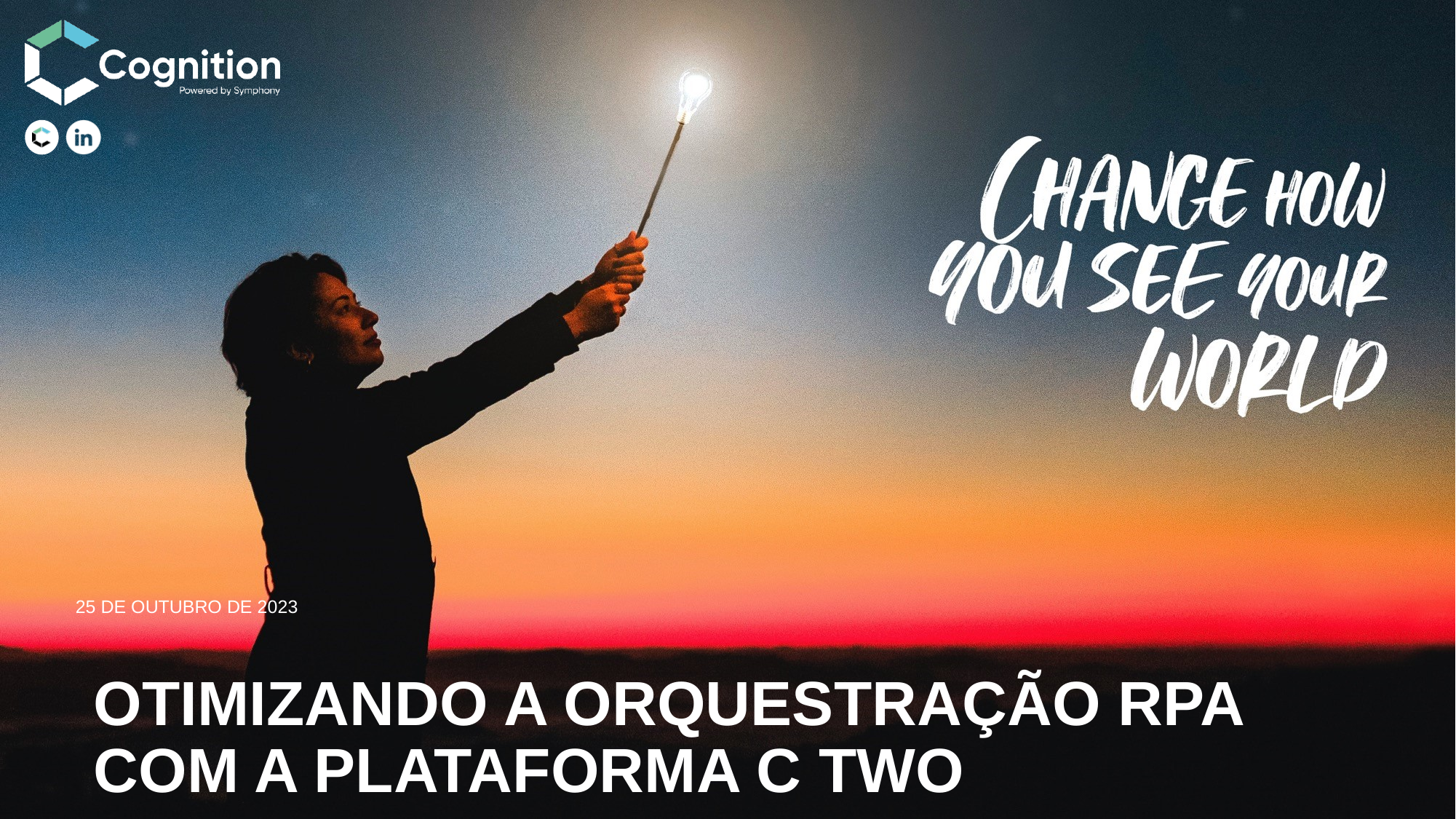

25 de OUTUBRO de 2023
# Otimizando a orquestração rpa com a plataforma c two